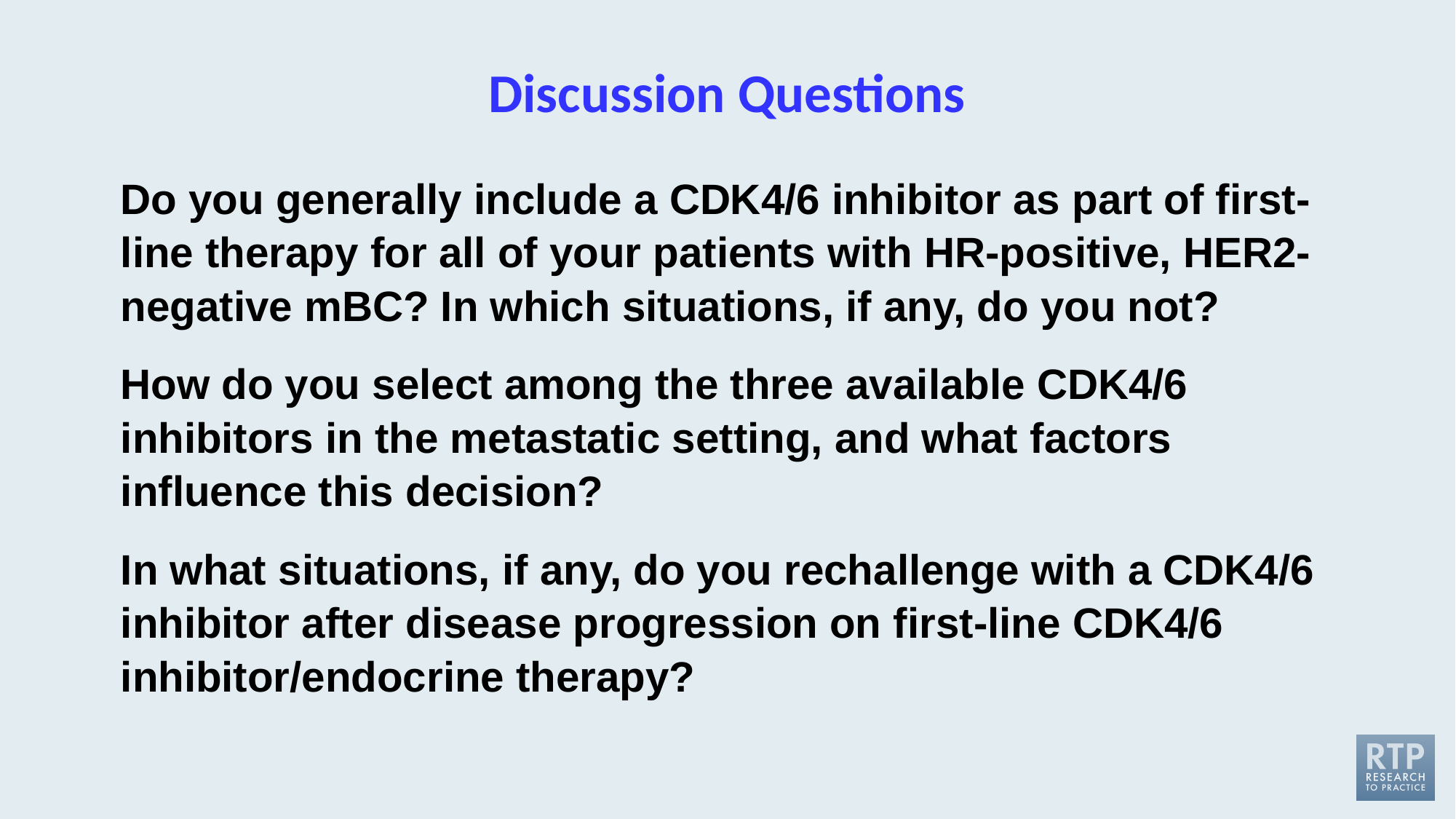

# Discussion Questions
Do you generally include a CDK4/6 inhibitor as part of first-line therapy for all of your patients with HR-positive, HER2-negative mBC? In which situations, if any, do you not?
How do you select among the three available CDK4/6 inhibitors in the metastatic setting, and what factors influence this decision?
In what situations, if any, do you rechallenge with a CDK4/6 inhibitor after disease progression on first-line CDK4/6 inhibitor/endocrine therapy?